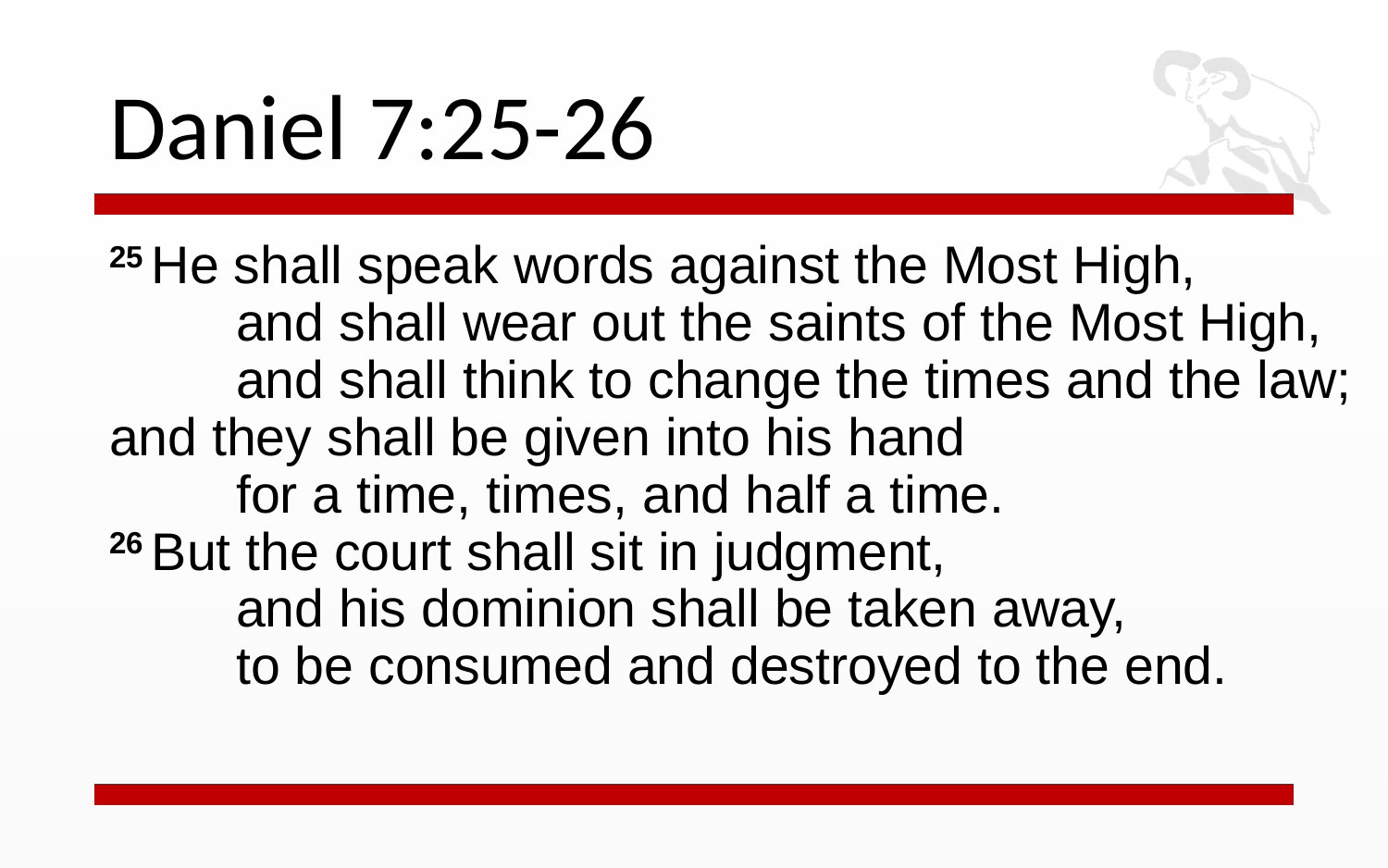

# Daniel 7:25-26
25 He shall speak words against the Most High,
    and shall wear out the saints of the Most High,
    and shall think to change the times and the law;
and they shall be given into his hand
    for a time, times, and half a time.
26 But the court shall sit in judgment,
    and his dominion shall be taken away,
    to be consumed and destroyed to the end.